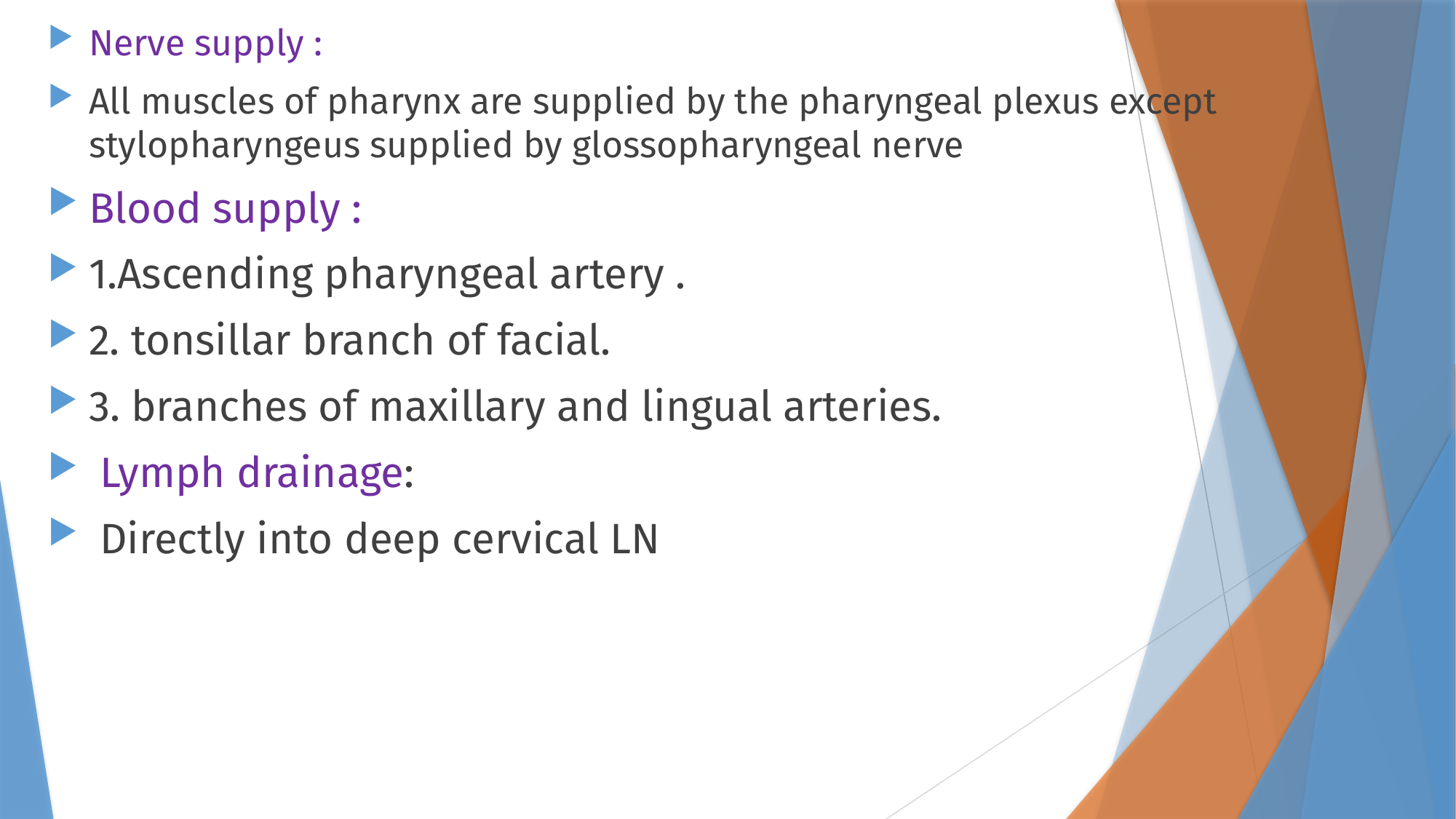

Nerve supply :
All muscles of pharynx are supplied by the pharyngeal plexus except stylopharyngeus supplied by glossopharyngeal nerve
Blood supply :
1.Ascending pharyngeal artery .
2. tonsillar branch of facial.
3. branches of maxillary and lingual arteries.
 Lymph drainage:
 Directly into deep cervical LN